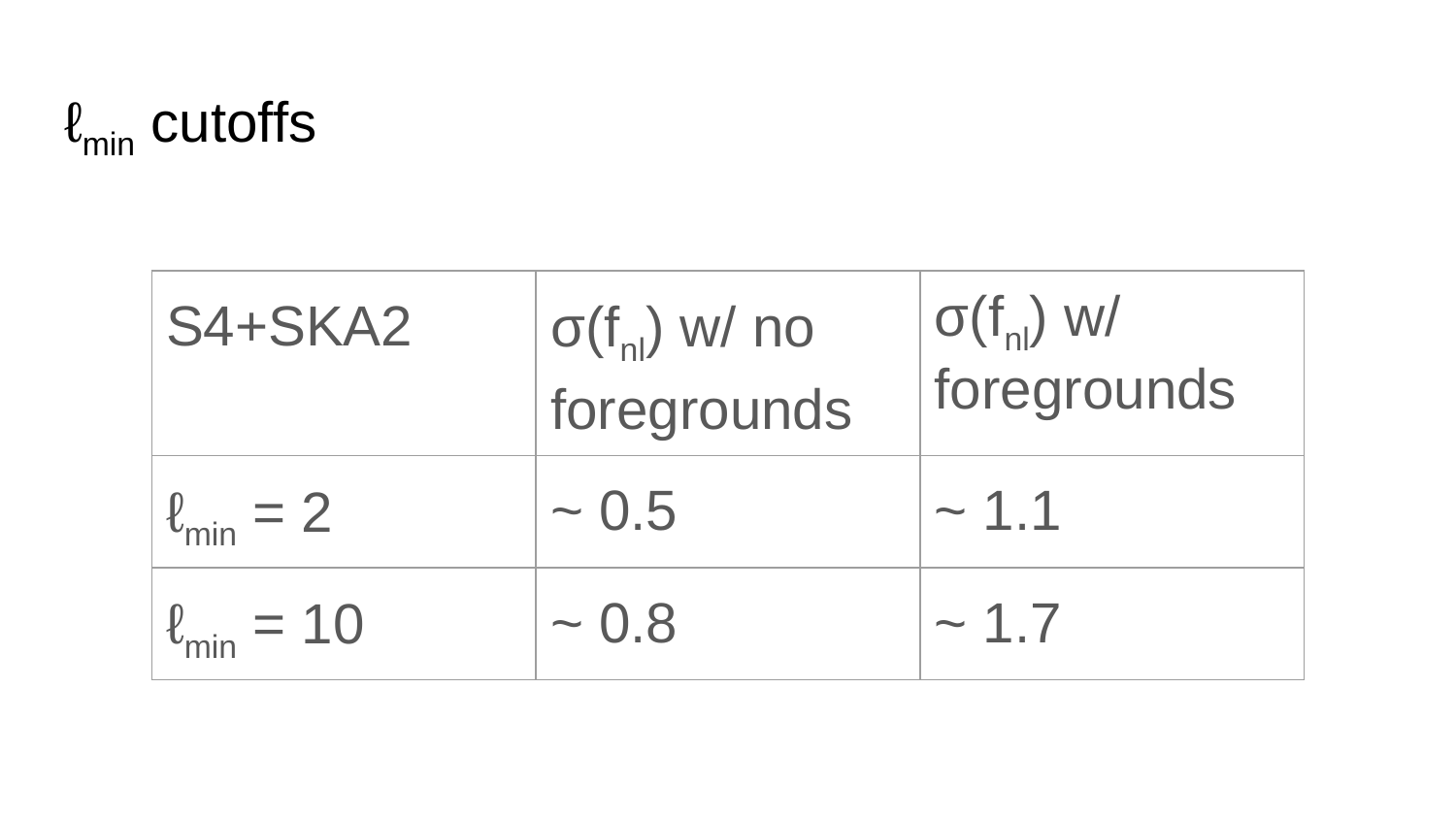

# ℓmin cutoffs

| S4+SKA2 | σ(fnl) w/ no foregrounds | σ(fnl) w/ foregrounds |
| --- | --- | --- |
| ℓmin = 2 | ~ 0.5 | ~ 1.1 |
| ℓmin = 10 | ~ 0.8 | ~ 1.7 |